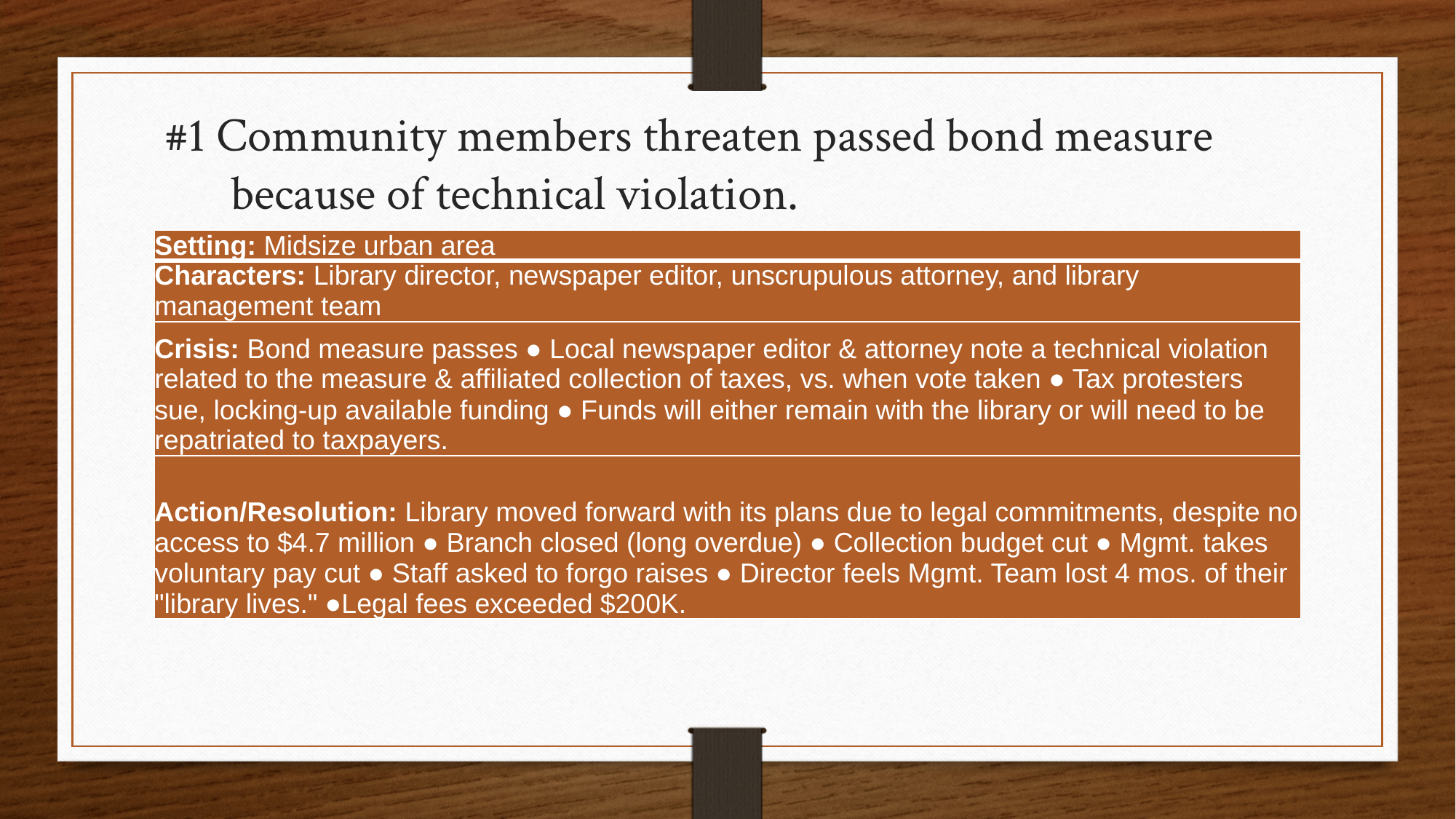

# #1 Community members threaten passed bond measure because of technical violation.
| Setting: Midsize urban area |
| --- |
| Characters: Library director, newspaper editor, unscrupulous attorney, and library management team |
| Crisis: Bond measure passes ● Local newspaper editor & attorney note a technical violation related to the measure & affiliated collection of taxes, vs. when vote taken ● Tax protesters sue, locking-up available funding ● Funds will either remain with the library or will need to be repatriated to taxpayers. |
| Action/Resolution: Library moved forward with its plans due to legal commitments, despite no access to $4.7 million ● Branch closed (long overdue) ● Collection budget cut ● Mgmt. takes voluntary pay cut ● Staff asked to forgo raises ● Director feels Mgmt. Team lost 4 mos. of their "library lives." ●Legal fees exceeded $200K. |